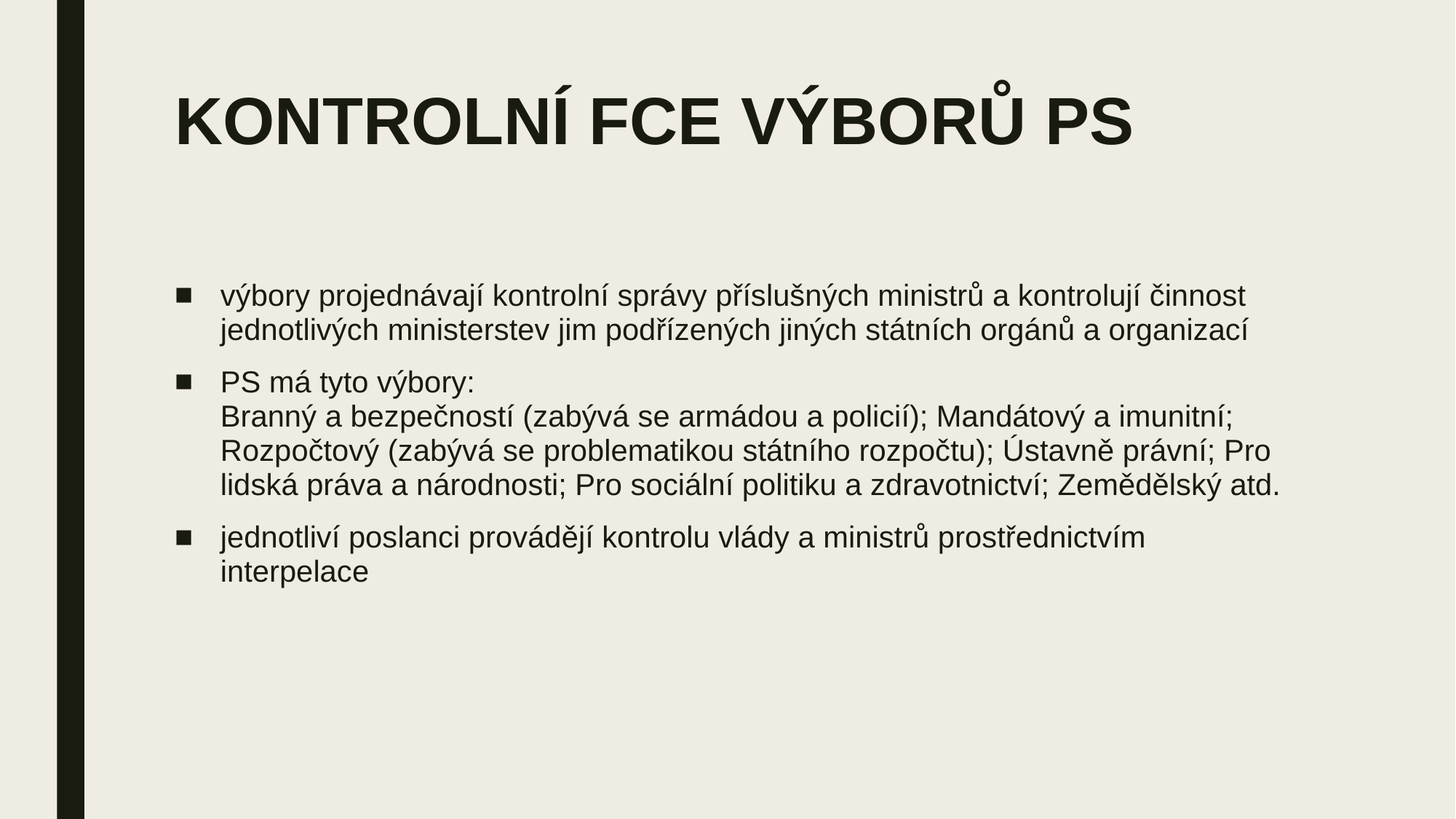

# KONTROLNÍ FCE VÝBORŮ PS
výbory projednávají kontrolní správy příslušných ministrů a kontrolují činnost jednotlivých ministerstev jim podřízených jiných státních orgánů a organizací
PS má tyto výbory:
Branný a bezpečností (zabývá se armádou a policií); Mandátový a imunitní; Rozpočtový (zabývá se problematikou státního rozpočtu); Ústavně právní; Pro lidská práva a národnosti; Pro sociální politiku a zdravotnictví; Zemědělský atd.
jednotliví poslanci provádějí kontrolu vlády a ministrů prostřednictvím interpelace